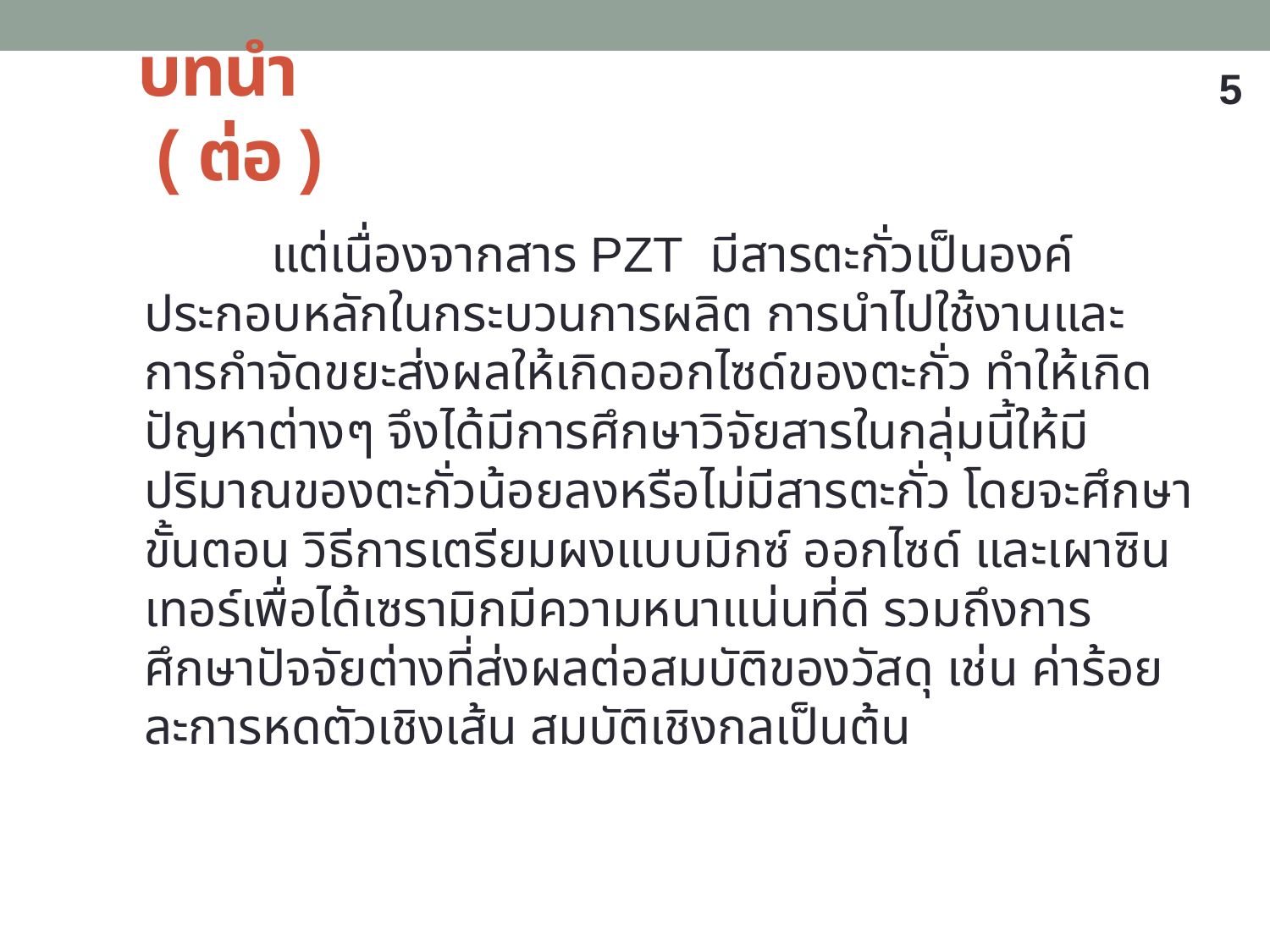

# บทนำ ( ต่อ )
5
	แต่เนื่องจากสาร PZT  มีสารตะกั่วเป็นองค์ประกอบหลักในกระบวนการผลิต การนำไปใช้งานและการกำจัดขยะส่งผลให้เกิดออกไซด์ของตะกั่ว ทำให้เกิดปัญหาต่างๆ จึงได้มีการศึกษาวิจัยสารในกลุ่มนี้ให้มีปริมาณของตะกั่วน้อยลงหรือไม่มีสารตะกั่ว โดยจะศึกษาขั้นตอน วิธีการเตรียมผงแบบมิกซ์ ออกไซด์ และเผาซินเทอร์เพื่อได้เซรามิกมีความหนาแน่นที่ดี รวมถึงการศึกษาปัจจัยต่างที่ส่งผลต่อสมบัติของวัสดุ เช่น ค่าร้อยละการหดตัวเชิงเส้น สมบัติเชิงกลเป็นต้น